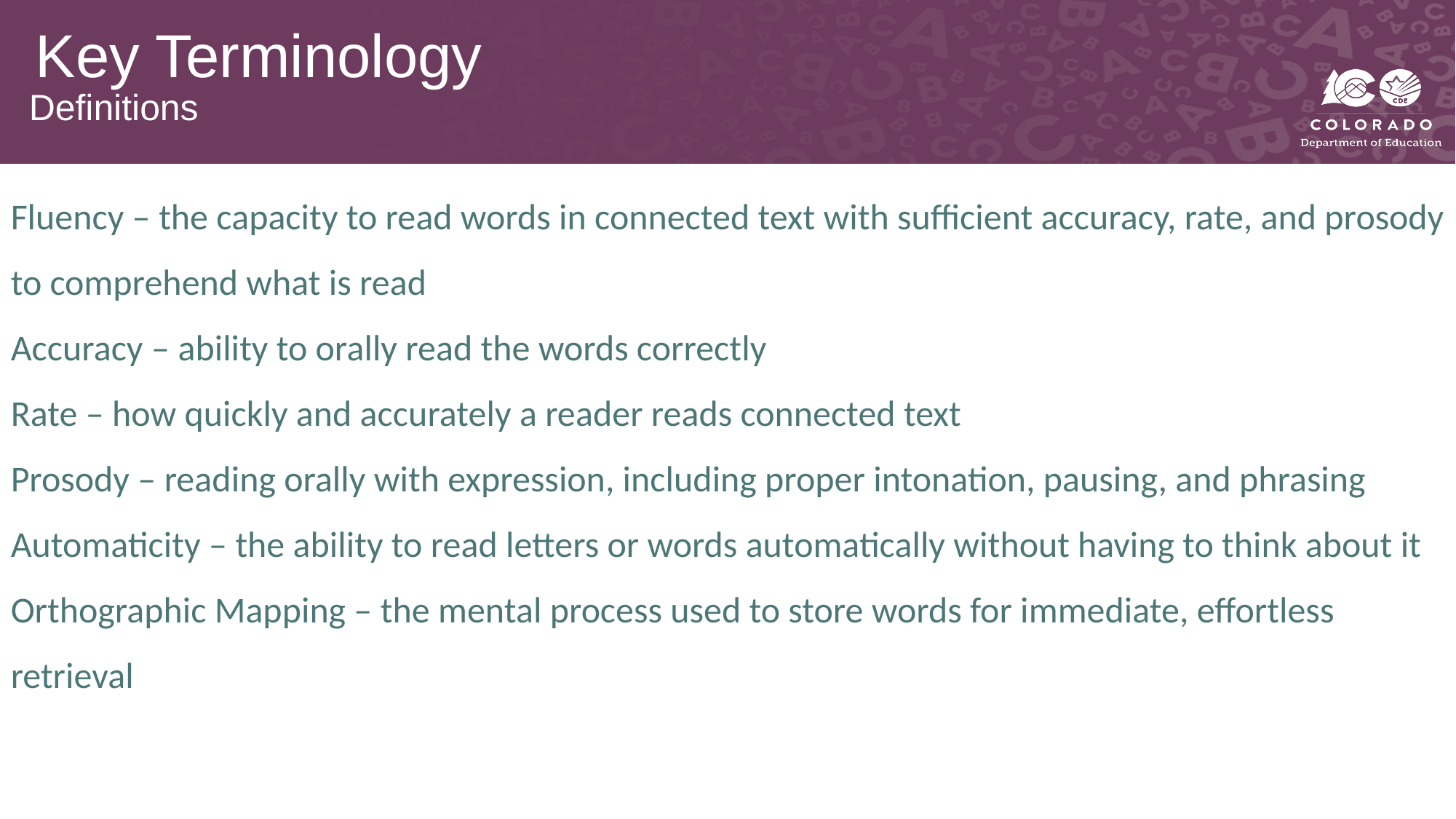

# Key Terminology
Definitions
Fluency – the capacity to read words in connected text with sufficient accuracy, rate, and prosody to comprehend what is read
Accuracy – ability to orally read the words correctly
Rate – how quickly and accurately a reader reads connected text
Prosody – reading orally with expression, including proper intonation, pausing, and phrasing
Automaticity – the ability to read letters or words automatically without having to think about it
Orthographic Mapping – the mental process used to store words for immediate, effortless retrieval